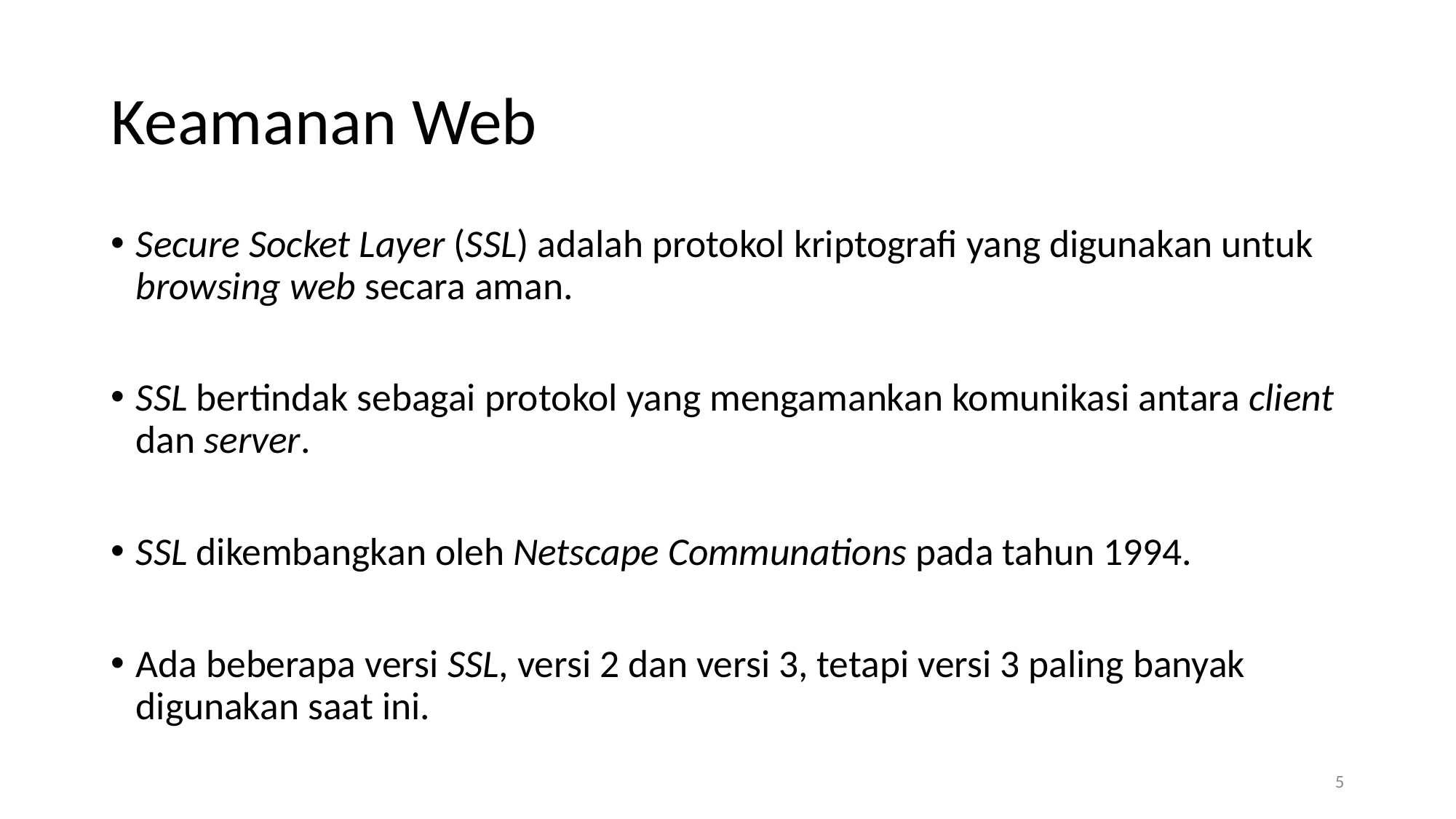

# Keamanan Web
Secure Socket Layer (SSL) adalah protokol kriptografi yang digunakan untuk browsing web secara aman.

SSL bertindak sebagai protokol yang mengamankan komunikasi antara client dan server.

SSL dikembangkan oleh Netscape Communations pada tahun 1994.

Ada beberapa versi SSL, versi 2 dan versi 3, tetapi versi 3 paling banyak digunakan saat ini.
5